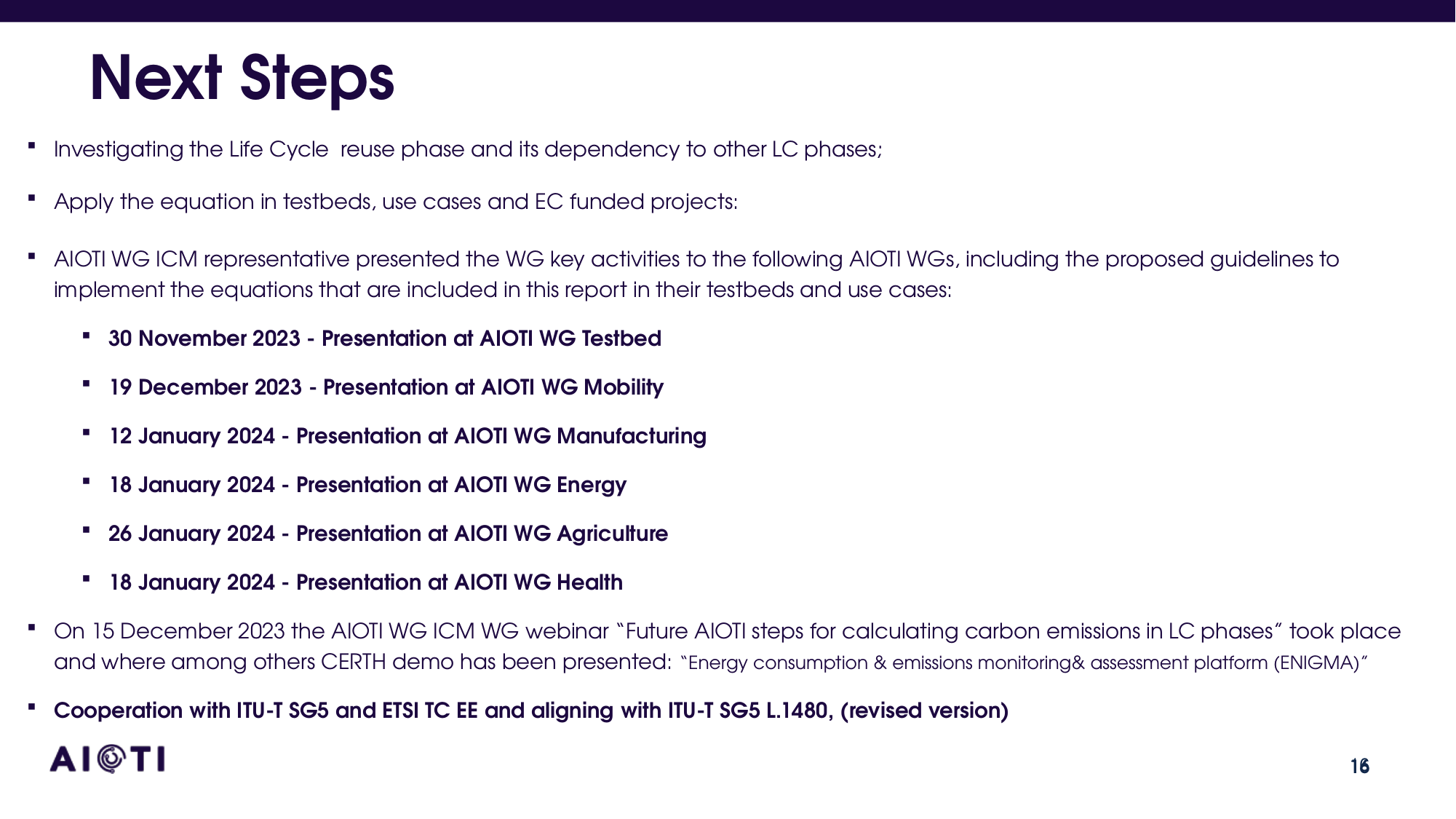

# Next Steps
Investigating the Life Cycle  reuse phase and its dependency to other LC phases;
Apply the equation in testbeds, use cases and EC funded projects:
AIOTI WG ICM representative presented the WG key activities to the following AIOTI WGs, including the proposed guidelines to implement the equations that are included in this report in their testbeds and use cases:
30 November 2023 - Presentation at AIOTI WG Testbed
19 December 2023 - Presentation at AIOTI WG Mobility
12 January 2024 - Presentation at AIOTI WG Manufacturing
18 January 2024 - Presentation at AIOTI WG Energy
26 January 2024 - Presentation at AIOTI WG Agriculture
18 January 2024 - Presentation at AIOTI WG Health
On 15 December 2023 the AIOTI WG ICM WG webinar “Future AIOTI steps for calculating carbon emissions in LC phases” took place and where among others CERTH demo has been presented: “Energy consumption & emissions monitoring& assessment platform (ENIGMA)”
Cooperation with ITU-T SG5 and ETSI TC EE and aligning with ITU-T SG5 L.1480, (revised version)